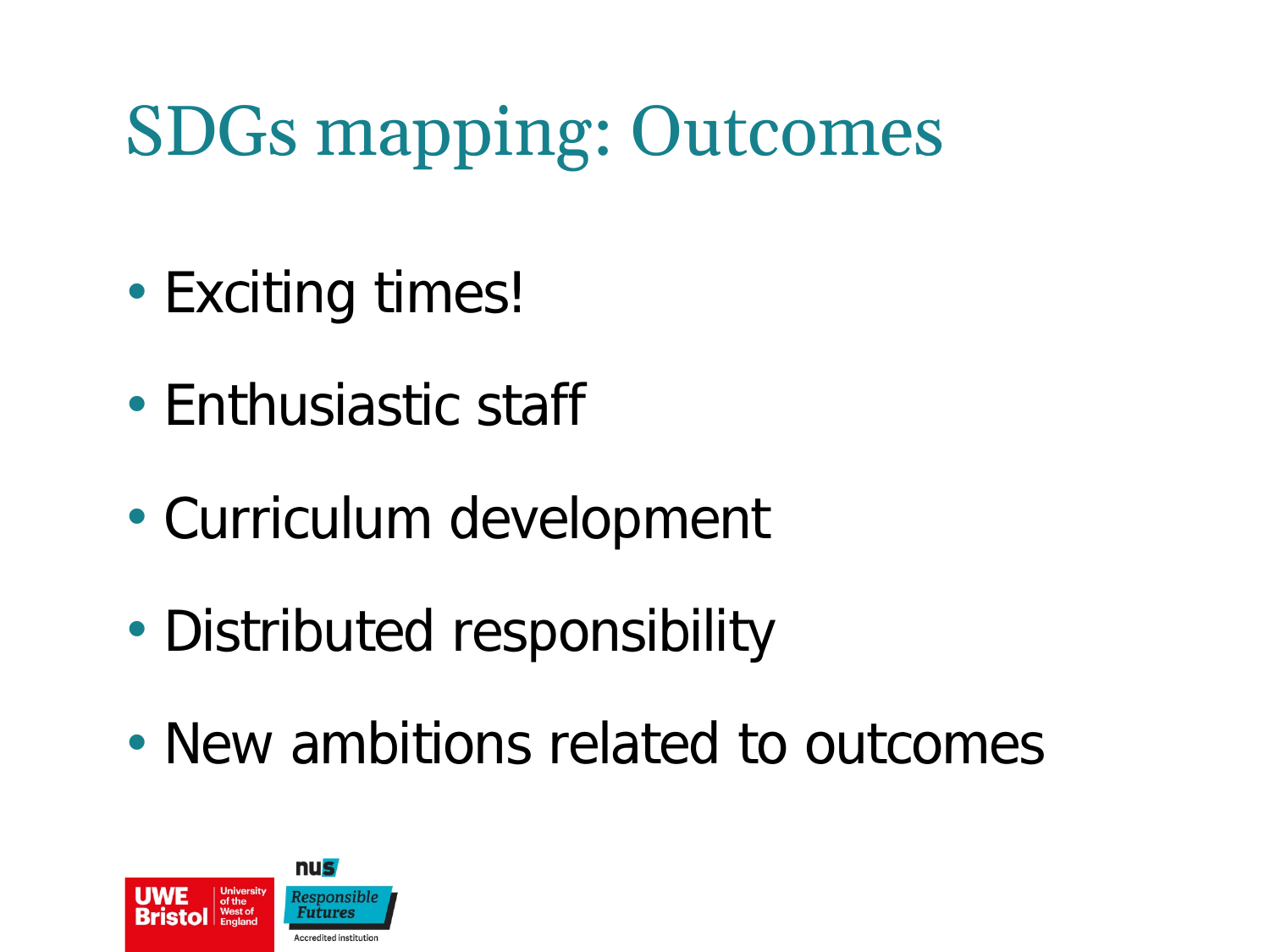

SDGs mapping: Outcomes
Exciting times!
Enthusiastic staff
Curriculum development
Distributed responsibility
New ambitions related to outcomes